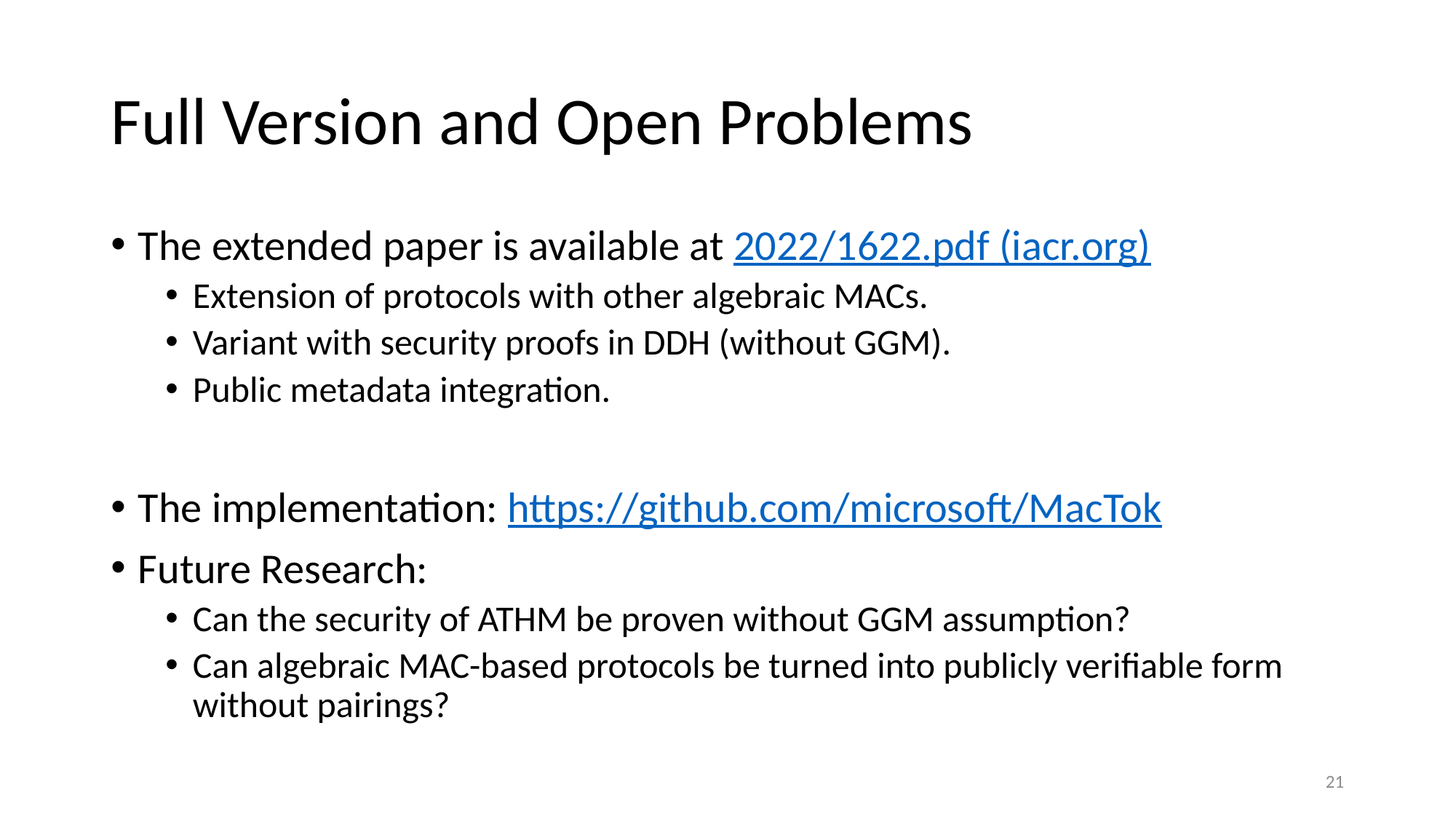

# Full Version and Open Problems
The extended paper is available at 2022/1622.pdf (iacr.org)
Extension of protocols with other algebraic MACs.
Variant with security proofs in DDH (without GGM).
Public metadata integration.

The implementation: https://github.com/microsoft/MacTok
Future Research:
Can the security of ATHM be proven without GGM assumption?
Can algebraic MAC-based protocols be turned into publicly verifiable form without pairings?
21